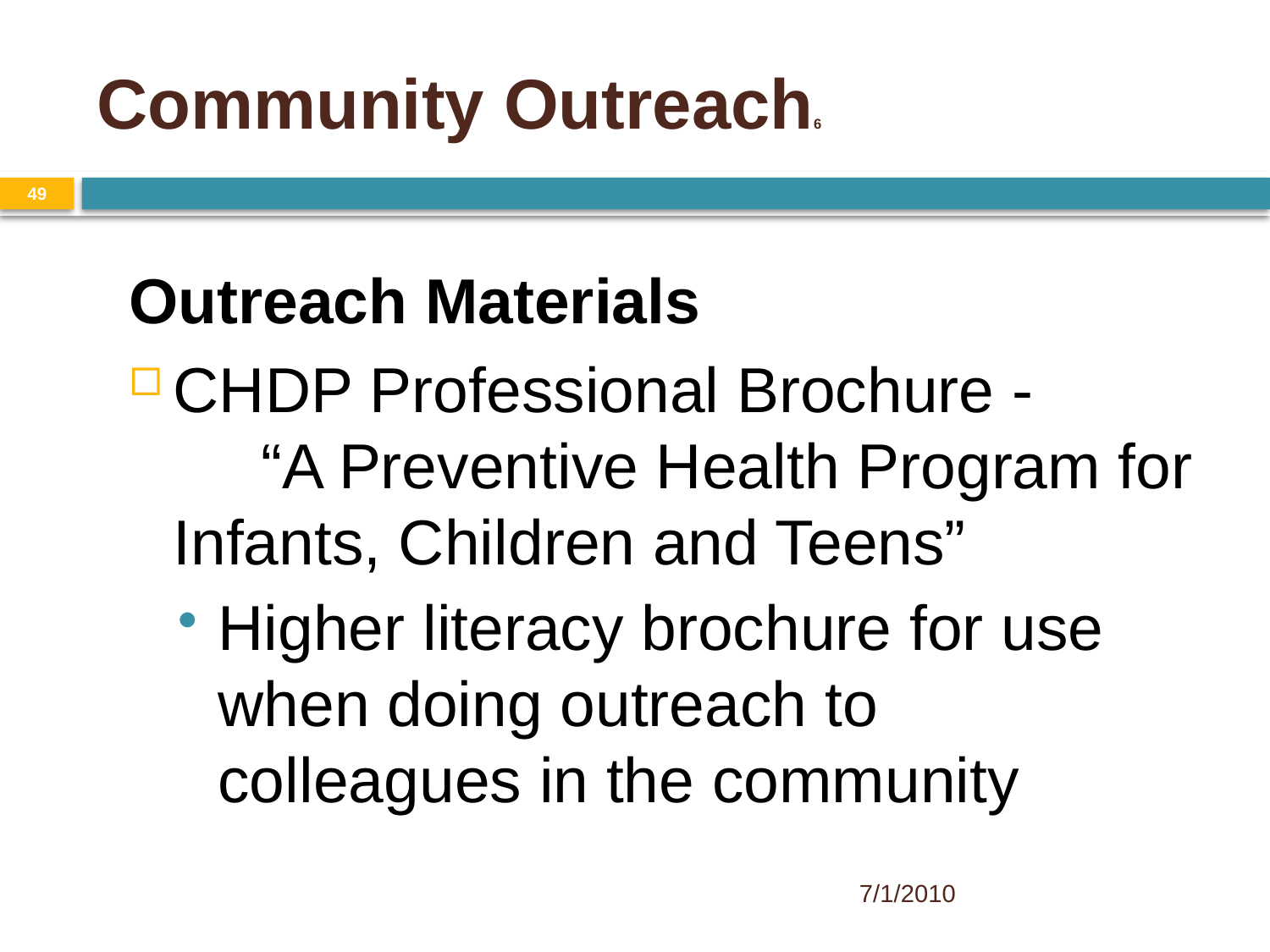

Community Outreach6
49
Outreach Materials
CHDP Professional Brochure -               “A Preventive Health Program for Infants, Children and Teens”
Higher literacy brochure for use when doing outreach to colleagues in the community

7/1/2010